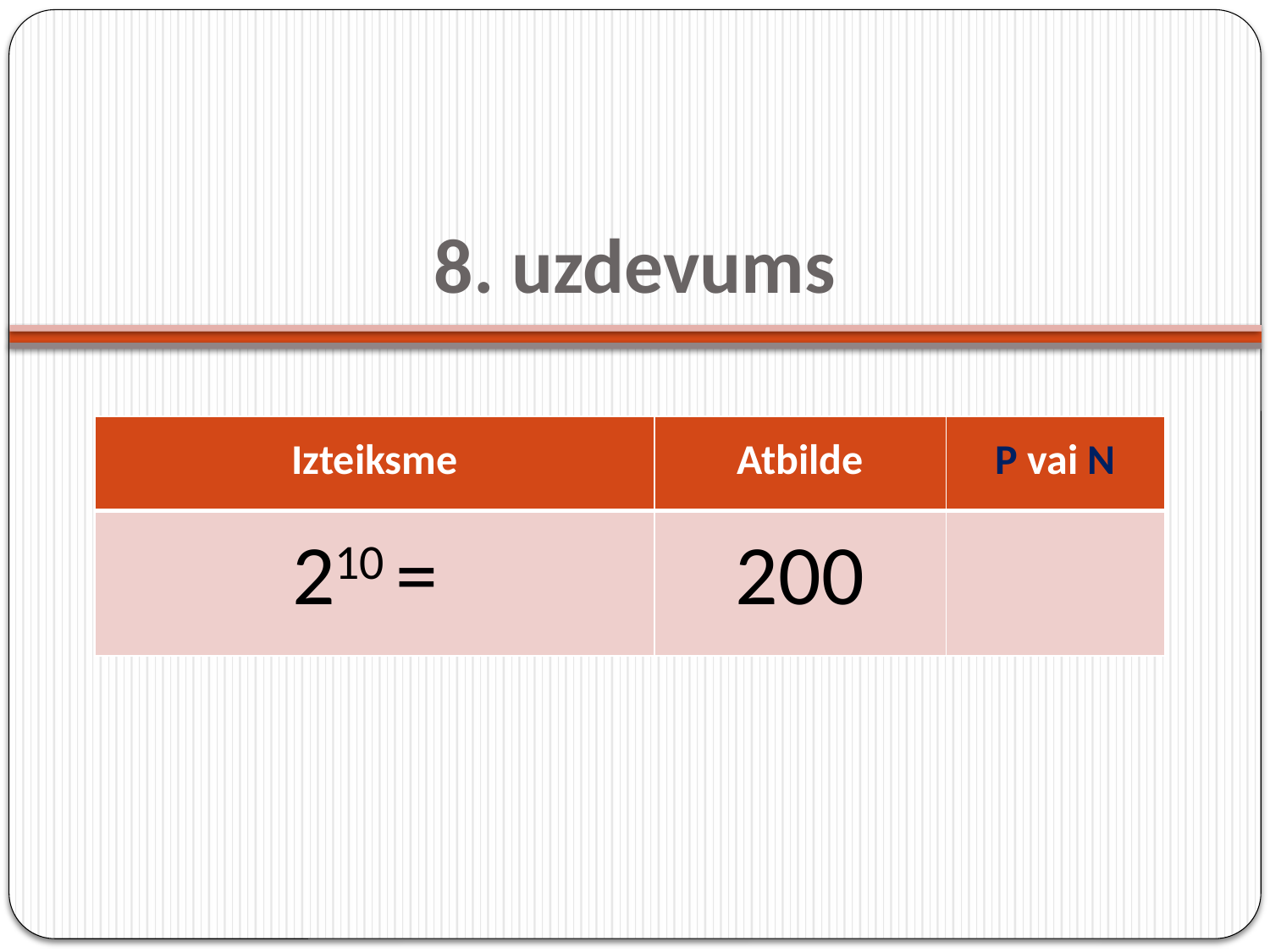

# 8. uzdevums

| Izteiksme | Atbilde | P vai N |
| --- | --- | --- |
| 210 = | 200 |  |